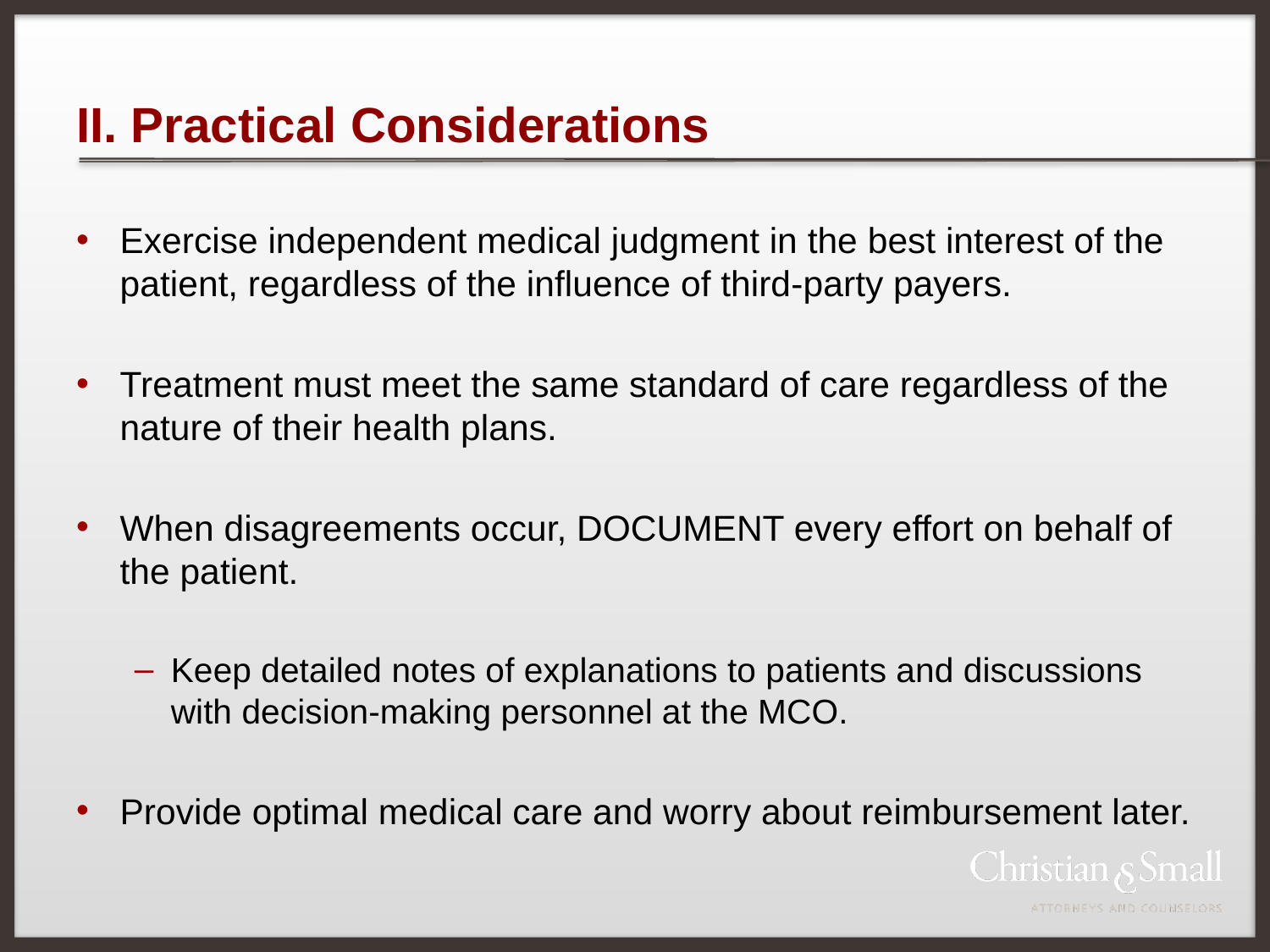

# II. Practical Considerations
Exercise independent medical judgment in the best interest of the patient, regardless of the influence of third-party payers.

Treatment must meet the same standard of care regardless of the nature of their health plans.

When disagreements occur, DOCUMENT every effort on behalf of the patient.

Keep detailed notes of explanations to patients and discussions with decision-making personnel at the MCO.

Provide optimal medical care and worry about reimbursement later.